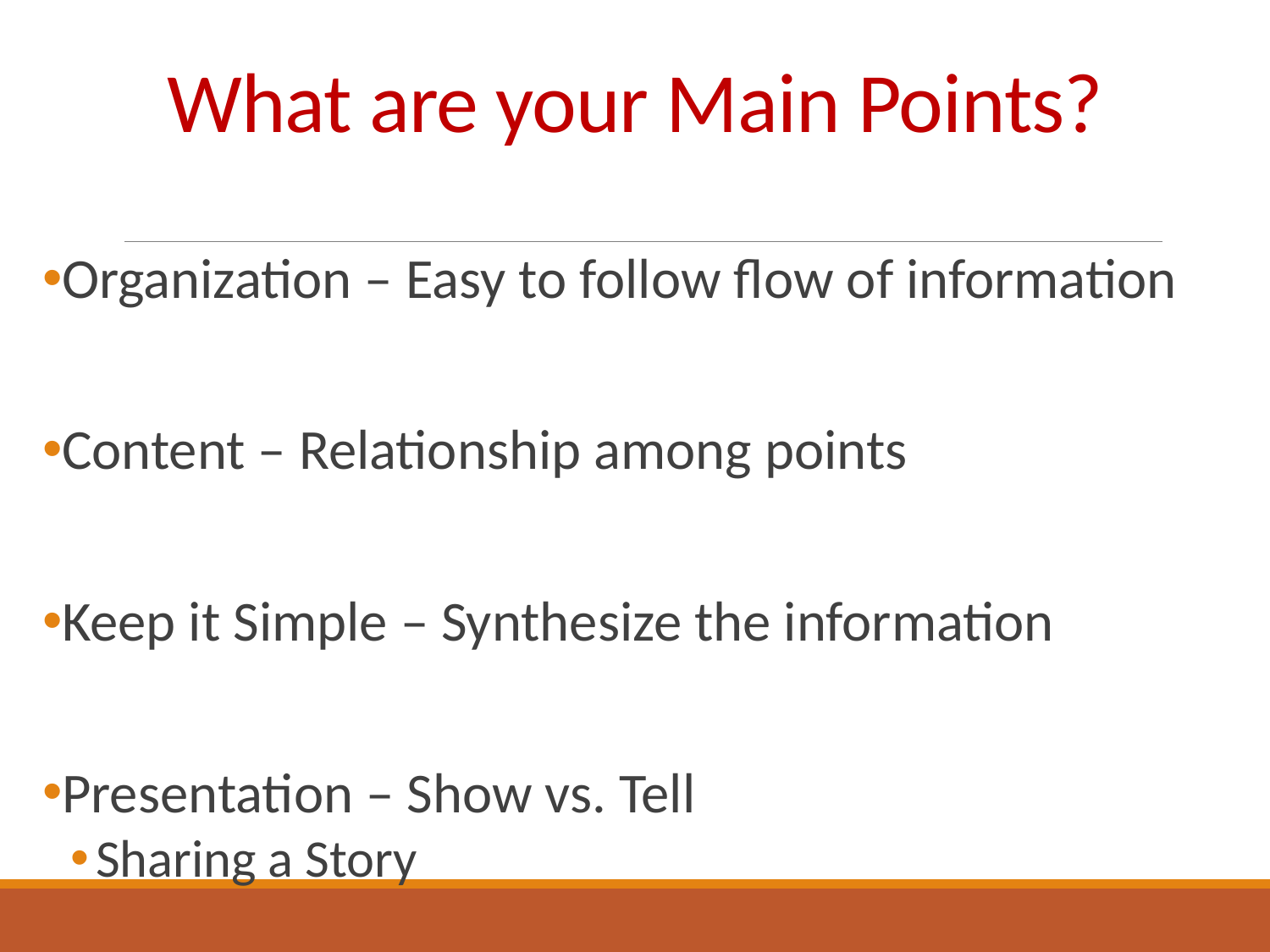

# What are your Main Points?
Organization – Easy to follow flow of information

Content – Relationship among points

Keep it Simple – Synthesize the information

Presentation – Show vs. Tell
Sharing a Story